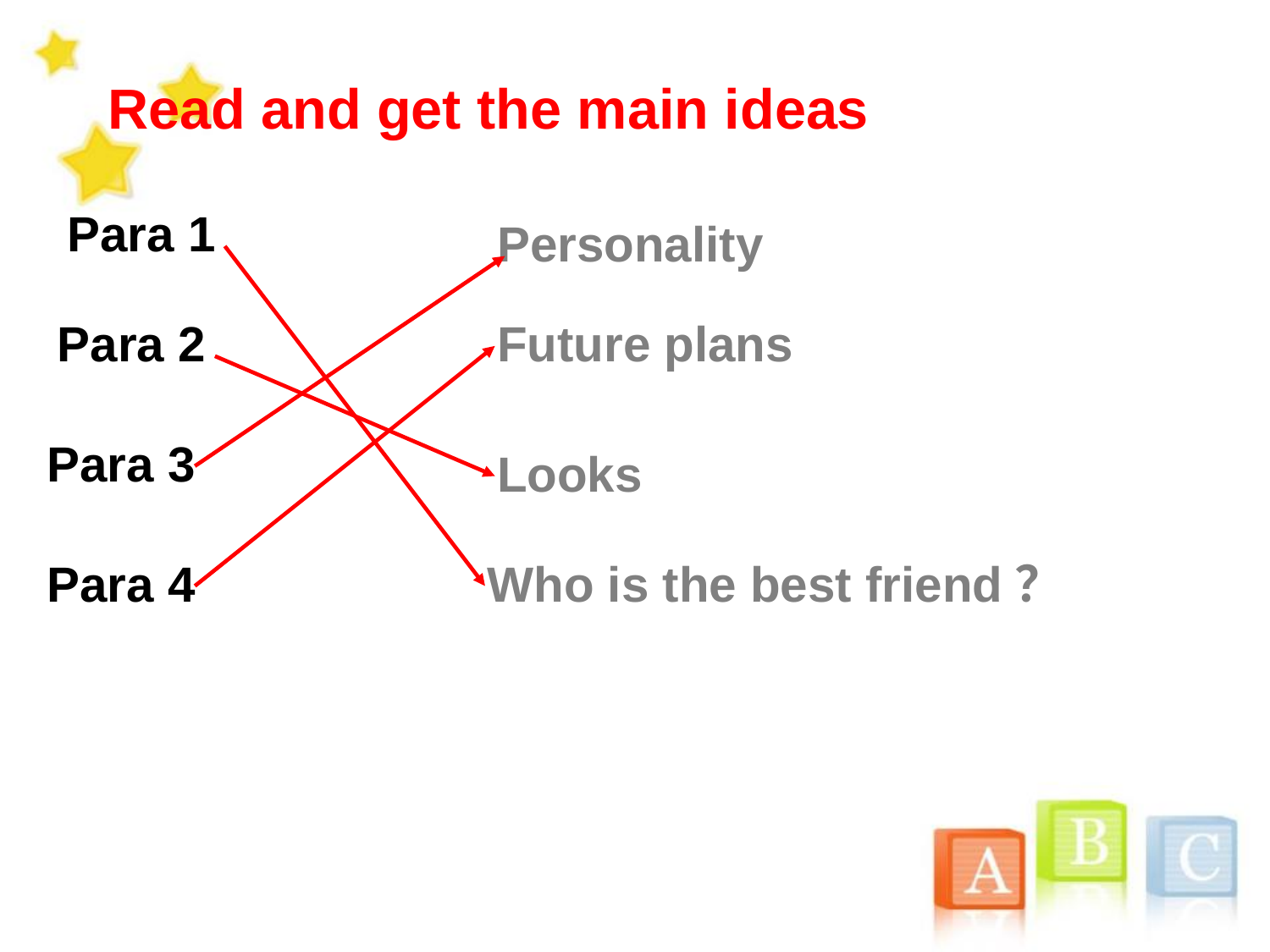

Read and get the main ideas
Para 1
Personality

Para 2
Future plans

Para 3
Looks
Para 4
Who is the best friend？